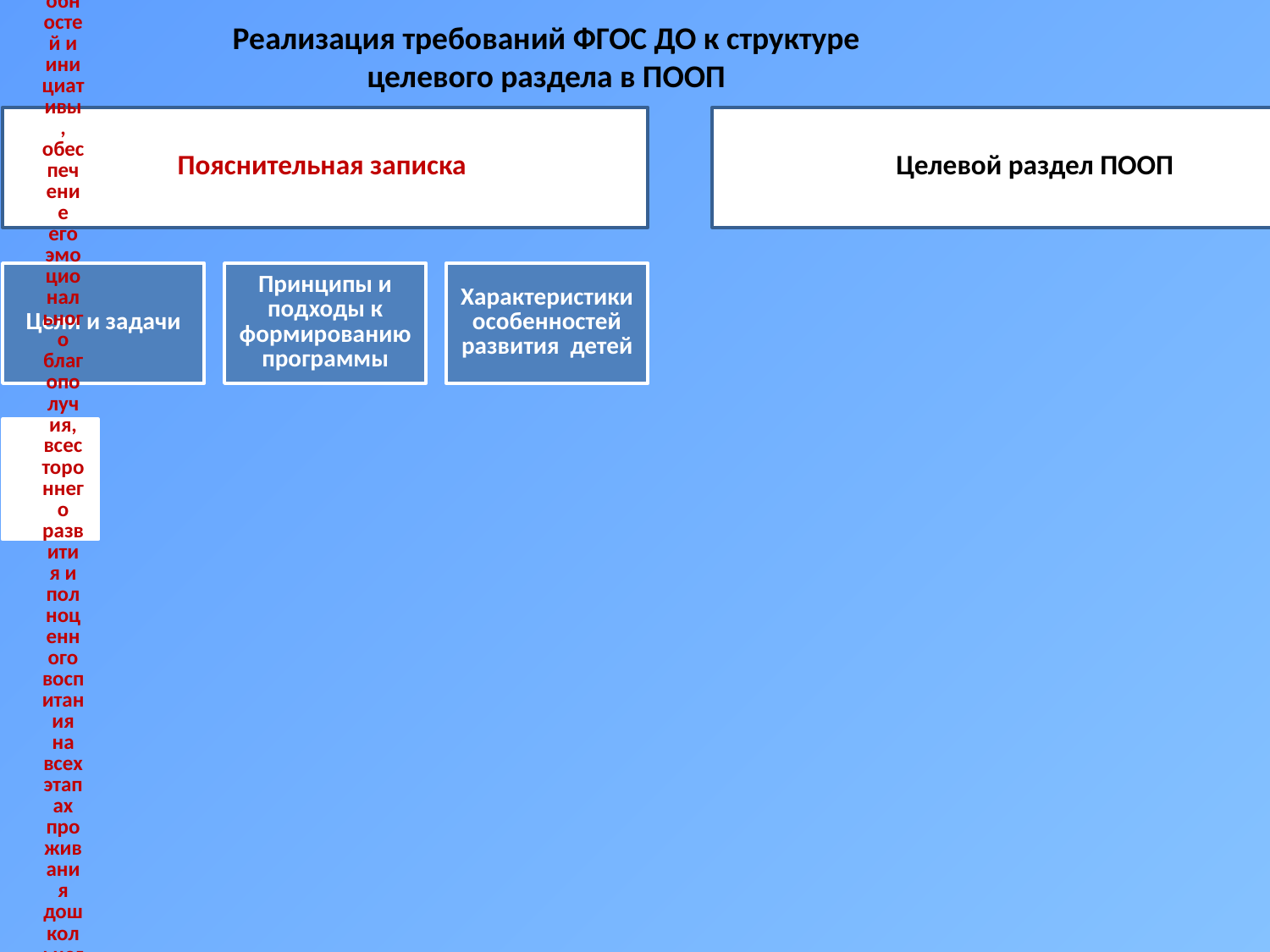

Реализация требований ФГОС ДО к структуре
 целевого раздела в ПООП
Пояснительная записка
Целевой раздел ПООП